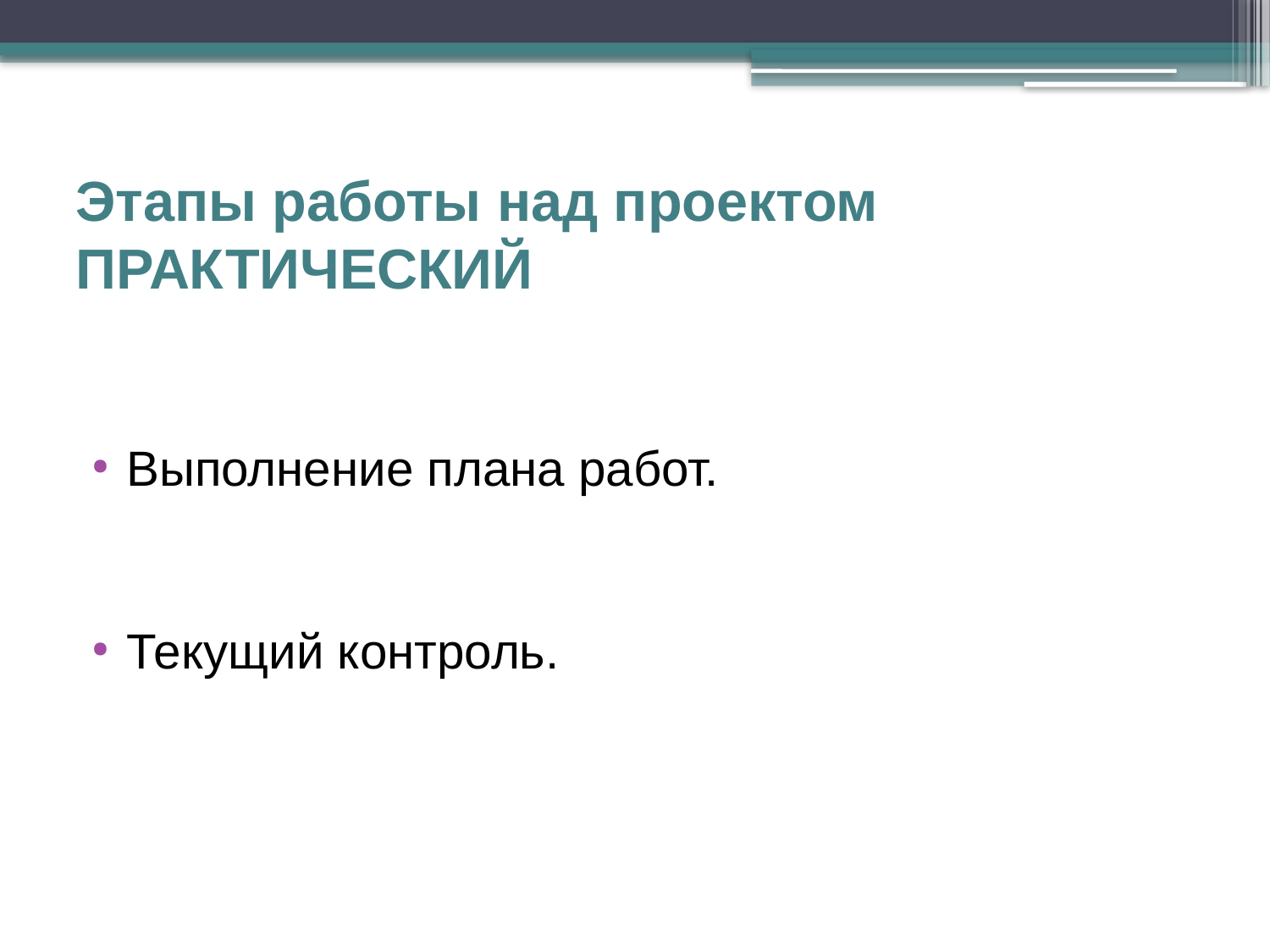

# Этапы работы над проектом ПРАКТИЧЕСКИЙ
Выполнение плана работ.
Текущий контроль.